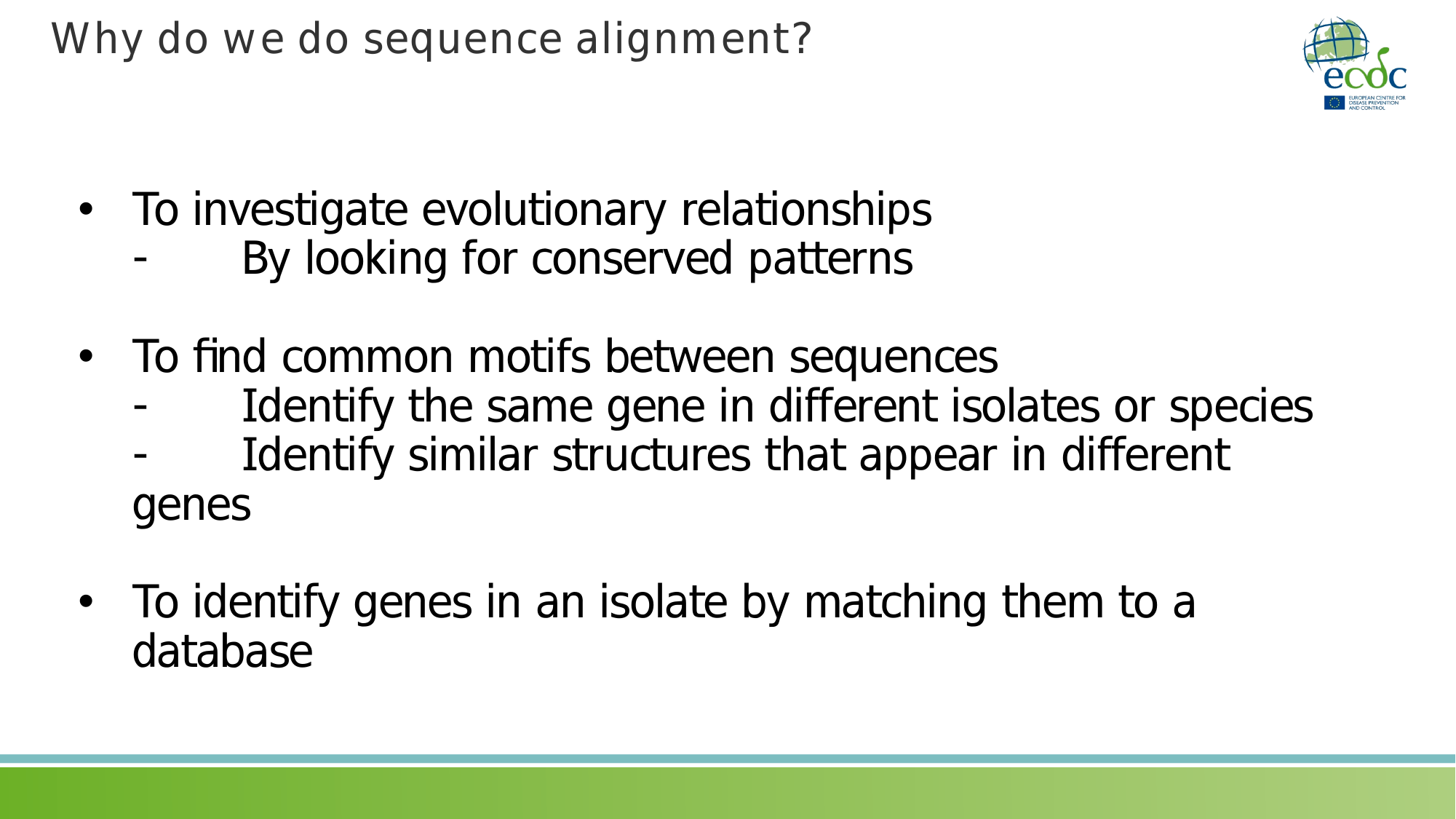

# Why do we do sequence alignment?
To investigate evolutionary relationships
-	By looking for conserved patterns

To find common motifs between sequences
-	Identify the same gene in different isolates or species
-	Identify similar structures that appear in different genes

To identify genes in an isolate by matching them to a database